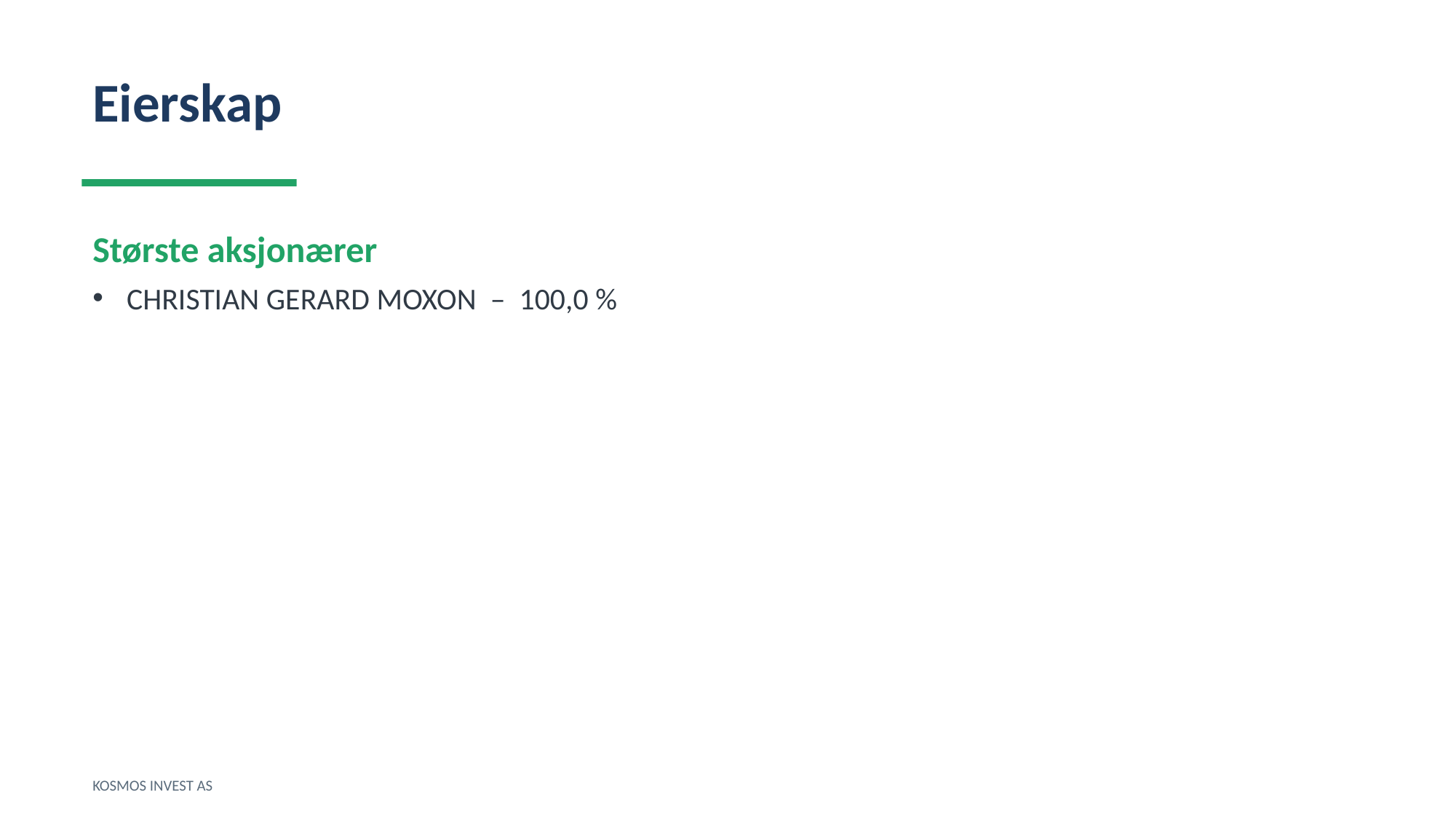

Eierskap

Største aksjonærer
CHRISTIAN GERARD MOXON  –  100,0 %
KOSMOS INVEST AS